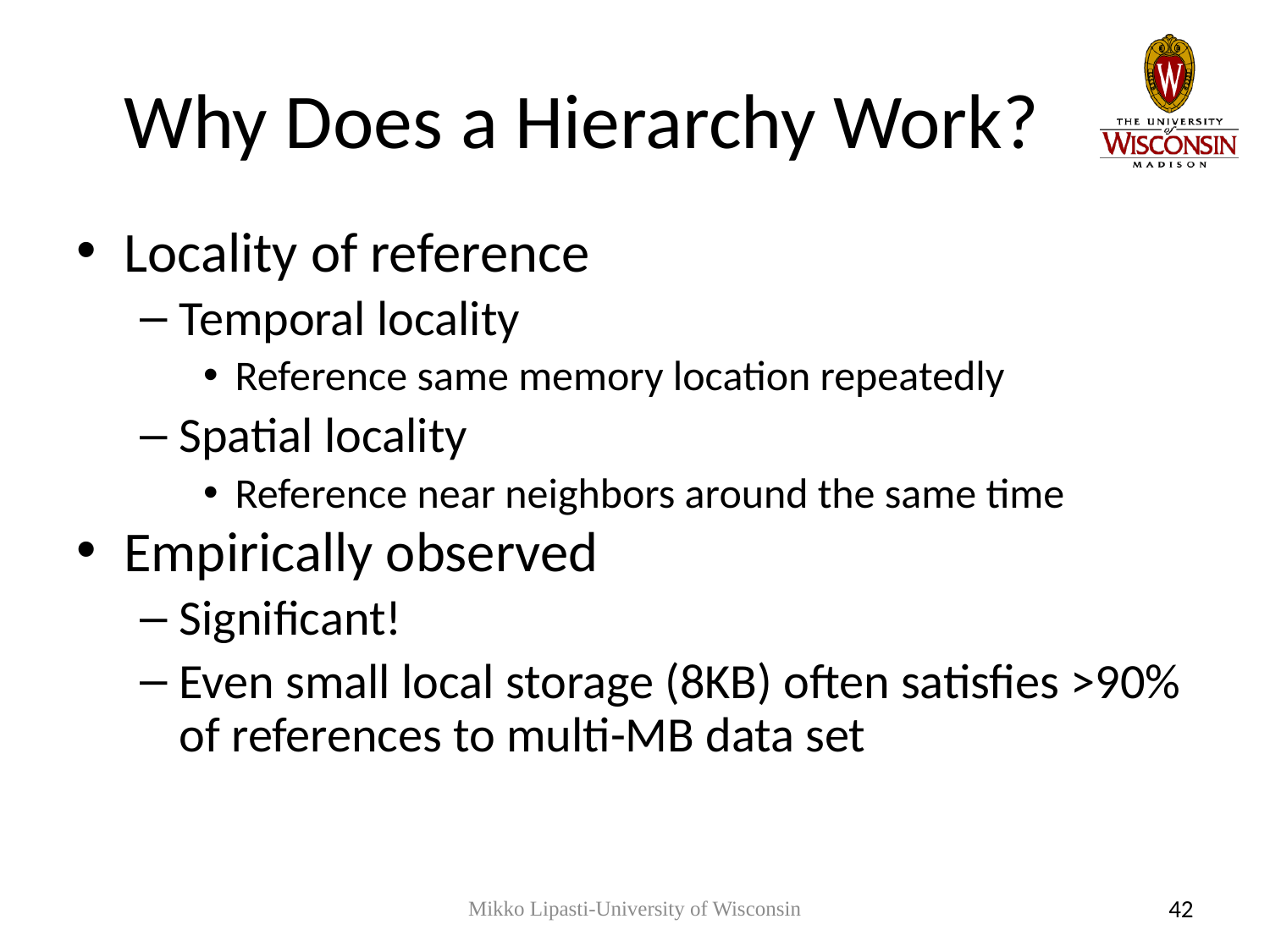

# Why Does a Hierarchy Work?
Locality of reference
Temporal locality
Reference same memory location repeatedly
Spatial locality
Reference near neighbors around the same time
Empirically observed
Significant!
Even small local storage (8KB) often satisfies >90% of references to multi-MB data set
Mikko Lipasti-University of Wisconsin
42